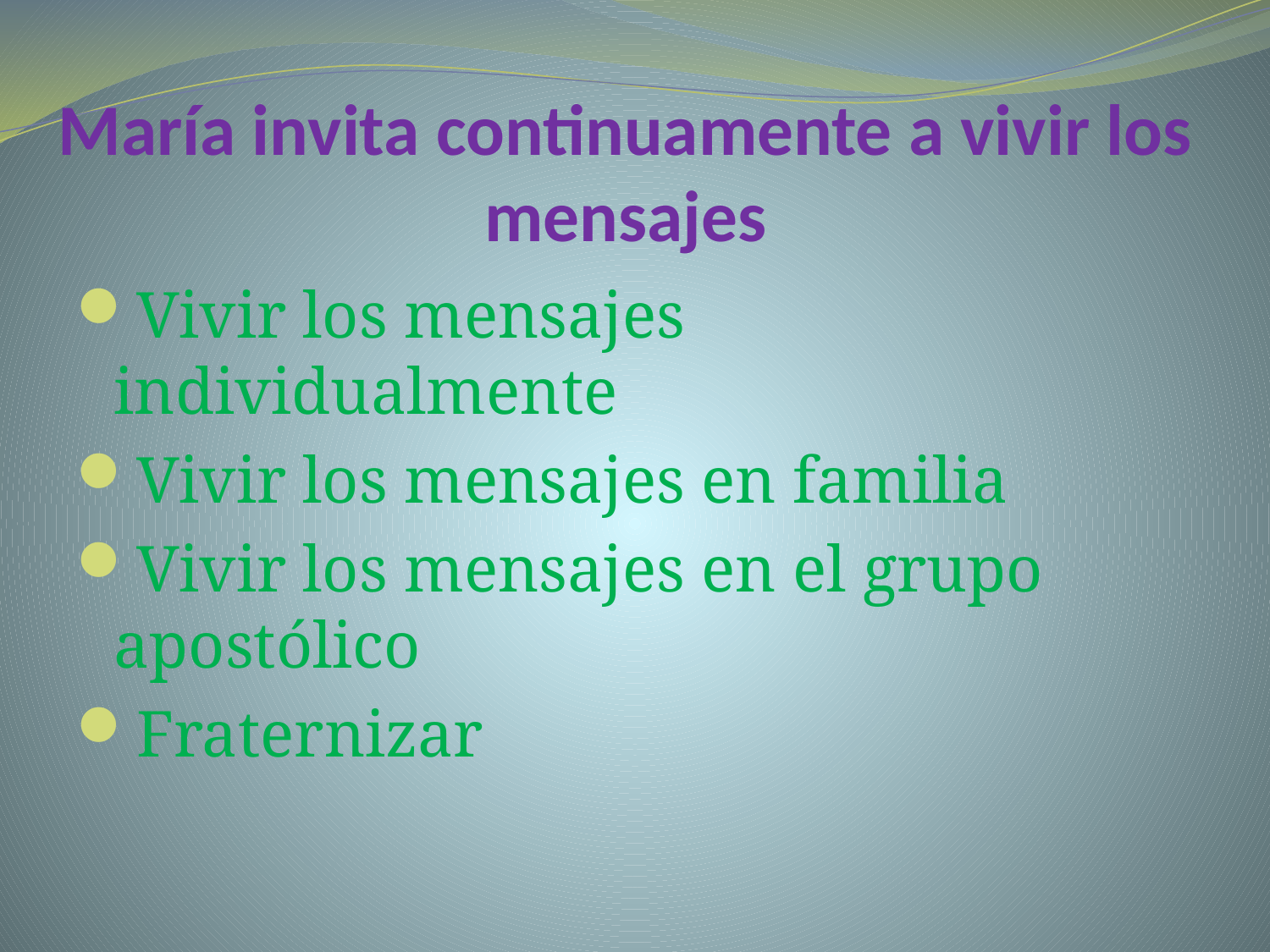

# María invita continuamente a vivir los mensajes
Vivir los mensajes individualmente
Vivir los mensajes en familia
Vivir los mensajes en el grupo apostólico
Fraternizar